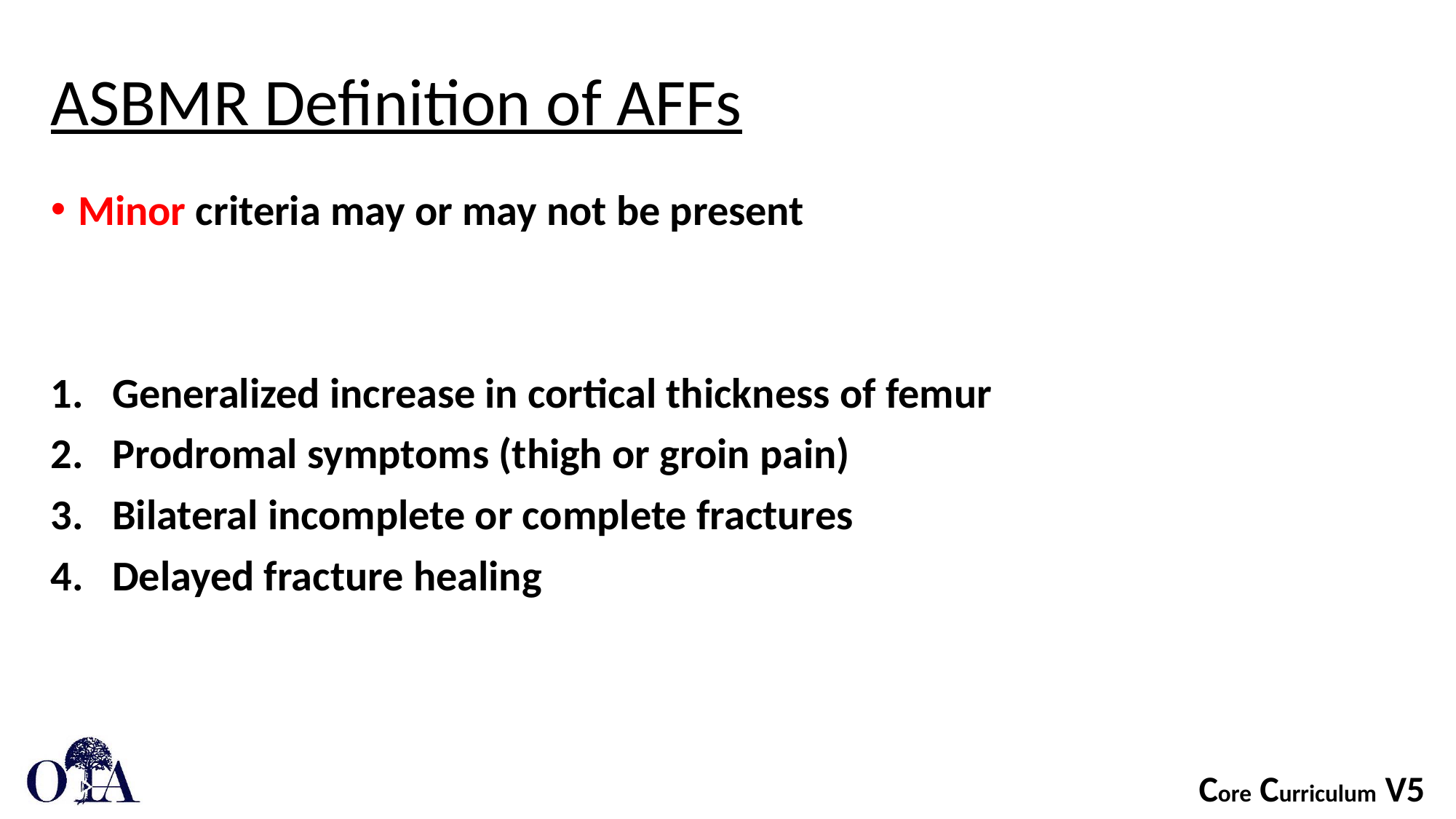

# ASBMR Definition of AFFs
Minor criteria may or may not be present

Generalized increase in cortical thickness of femur
Prodromal symptoms (thigh or groin pain)
Bilateral incomplete or complete fractures
Delayed fracture healing